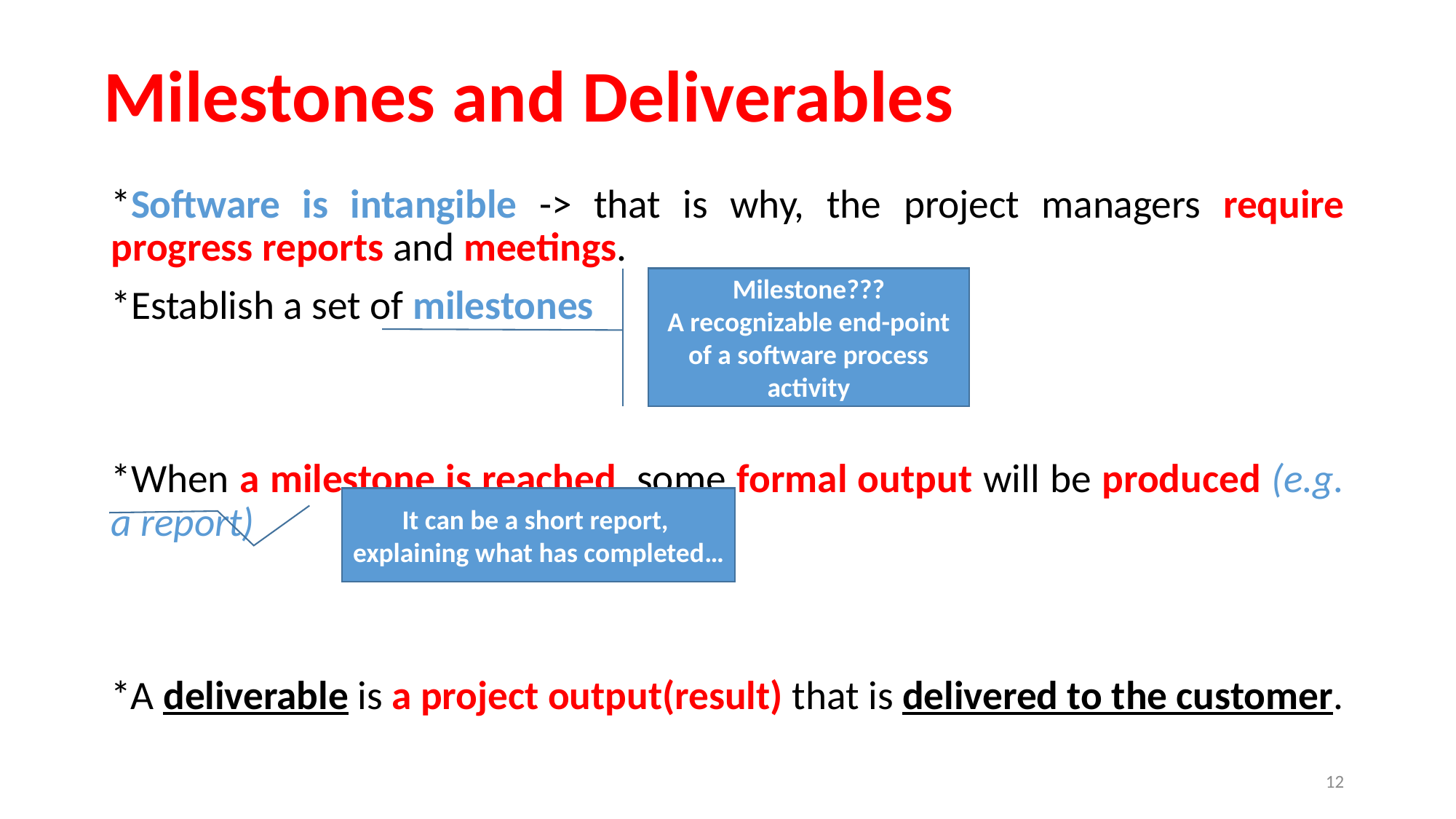

Milestones and Deliverables
*Software is intangible -> that is why, the project managers require progress reports and meetings.
*Establish a set of milestones

*When a milestone is reached, some formal output will be produced (e.g. a report)

*A deliverable is a project output(result) that is delivered to the customer.

Milestone???
A recognizable end-point of a software process activity
It can be a short report,
explaining what has completed…
12